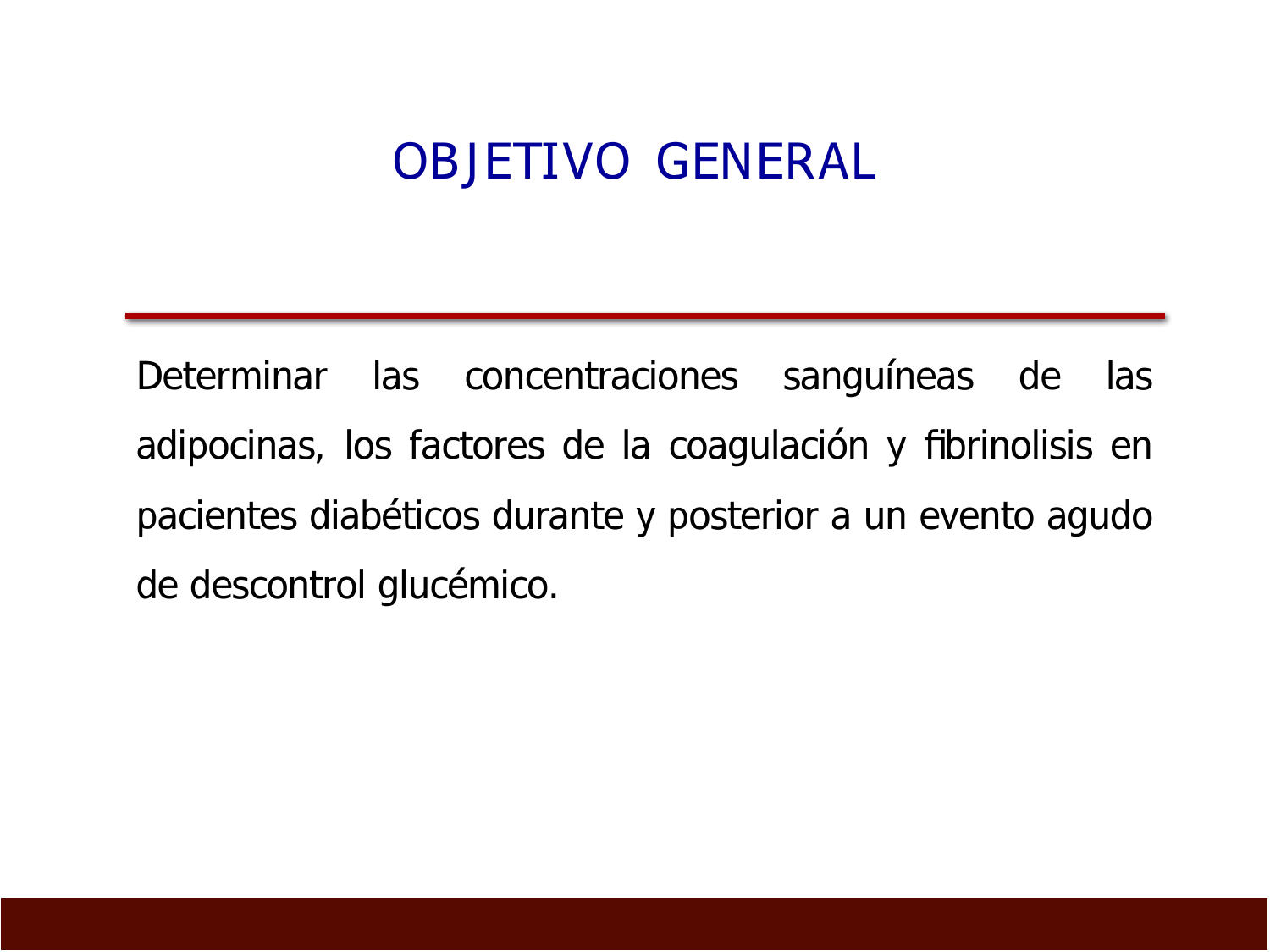

# OBJETIVO  GENERAL
Determinar las concentraciones sanguíneas de las adipocinas, los factores de la coagulación y fibrinolisis en pacientes diabéticos durante y posterior a un evento agudo de descontrol glucémico.